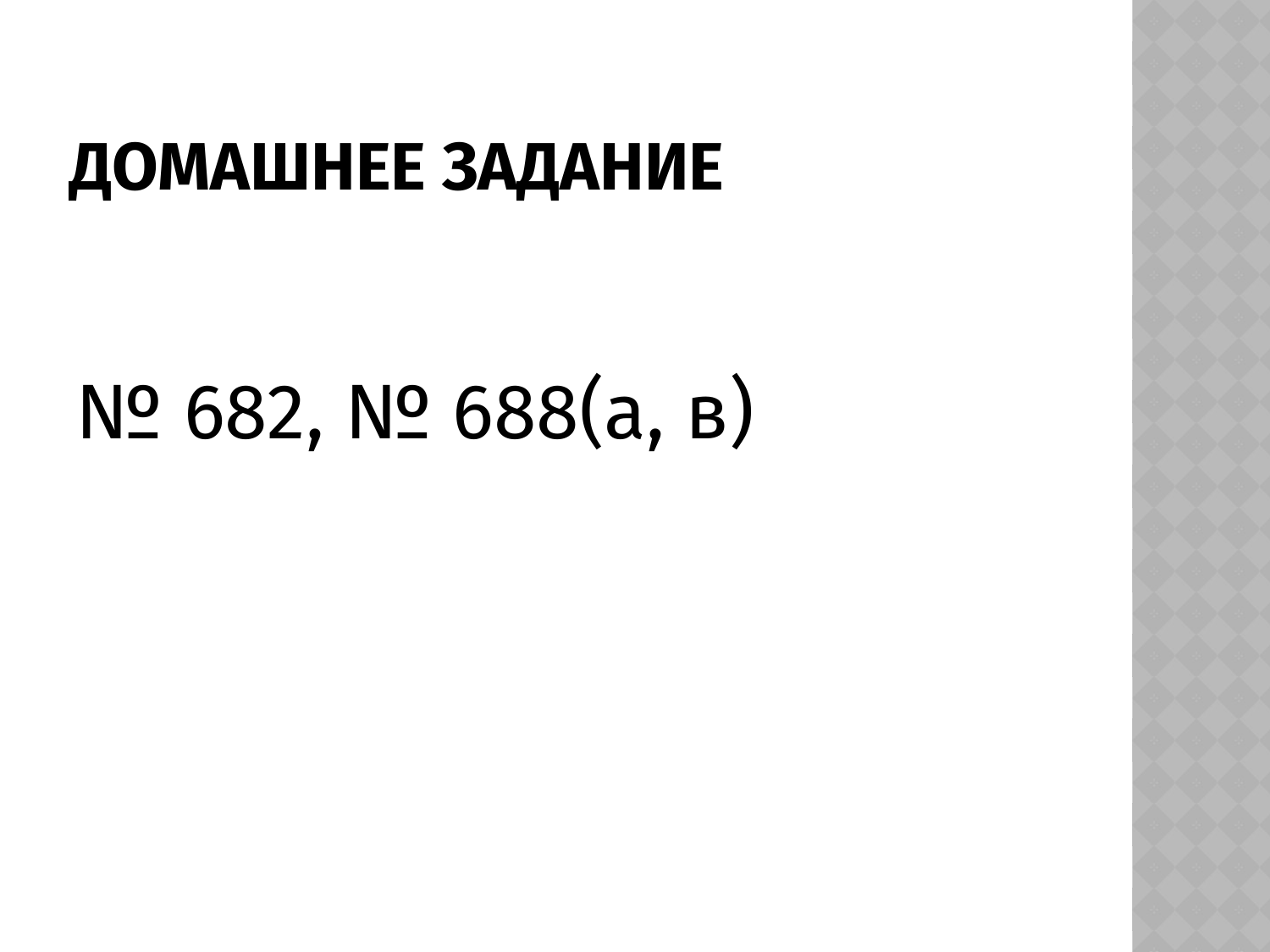

# Домашнее задание

№ 682, № 688(а, в)